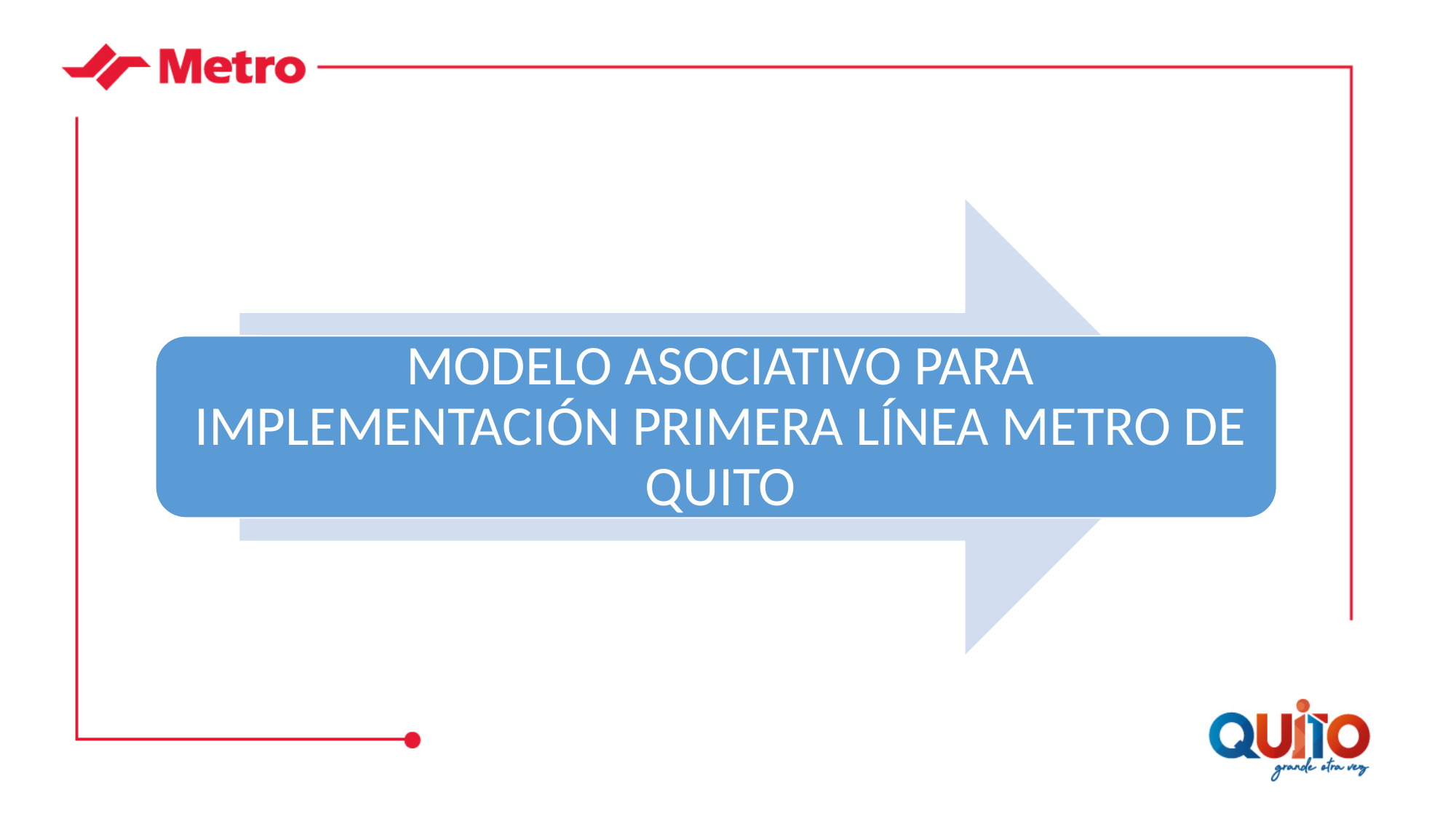

MODELO ASOCIATIVO PARA IMPLEMENTACIÓN PRIMERA LÍNEA METRO DE QUITO